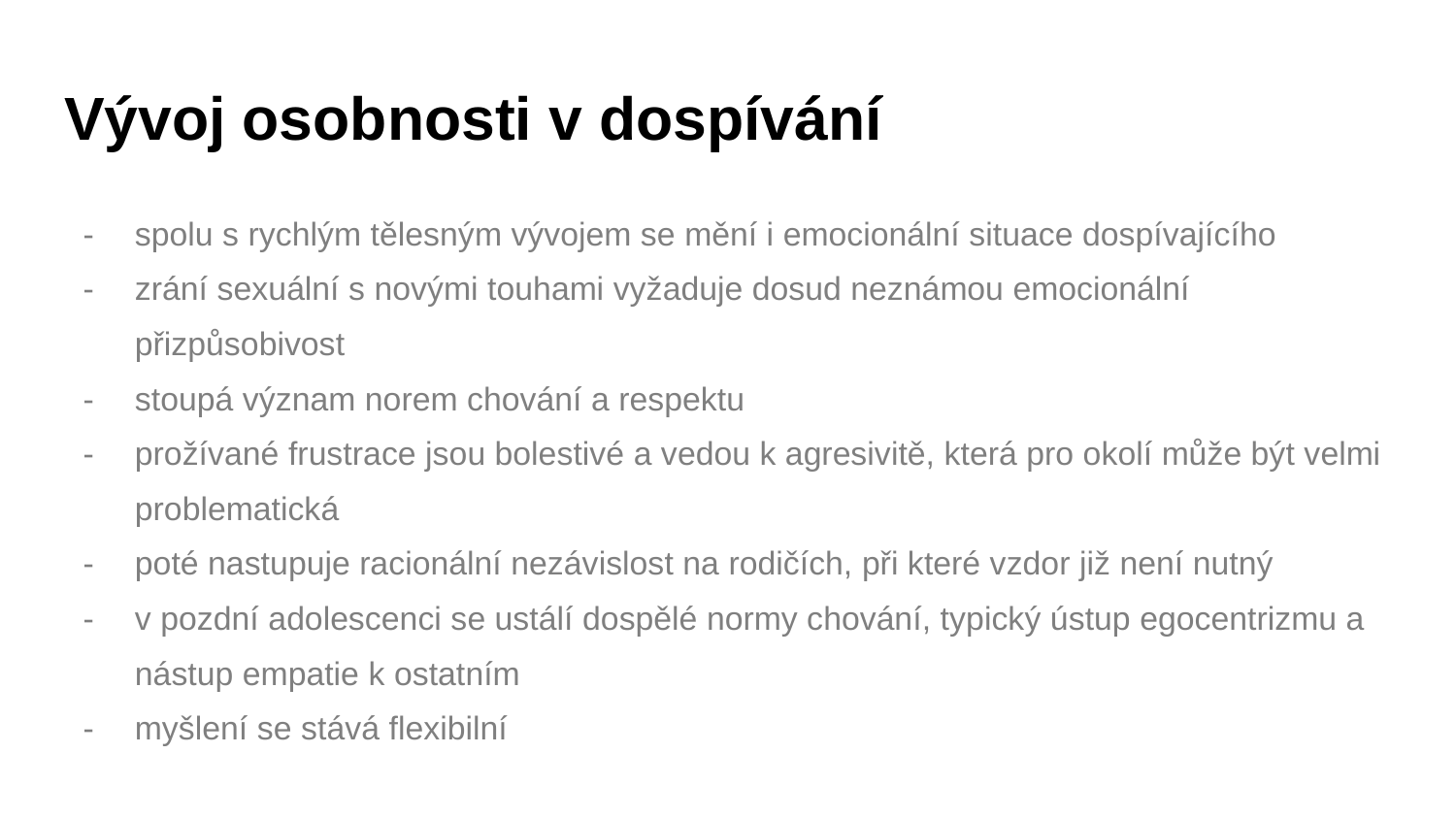

# Vývoj osobnosti v dospívání
spolu s rychlým tělesným vývojem se mění i emocionální situace dospívajícího
zrání sexuální s novými touhami vyžaduje dosud neznámou emocionální přizpůsobivost
stoupá význam norem chování a respektu
prožívané frustrace jsou bolestivé a vedou k agresivitě, která pro okolí může být velmi problematická
poté nastupuje racionální nezávislost na rodičích, při které vzdor již není nutný
v pozdní adolescenci se ustálí dospělé normy chování, typický ústup egocentrizmu a nástup empatie k ostatním
myšlení se stává flexibilní